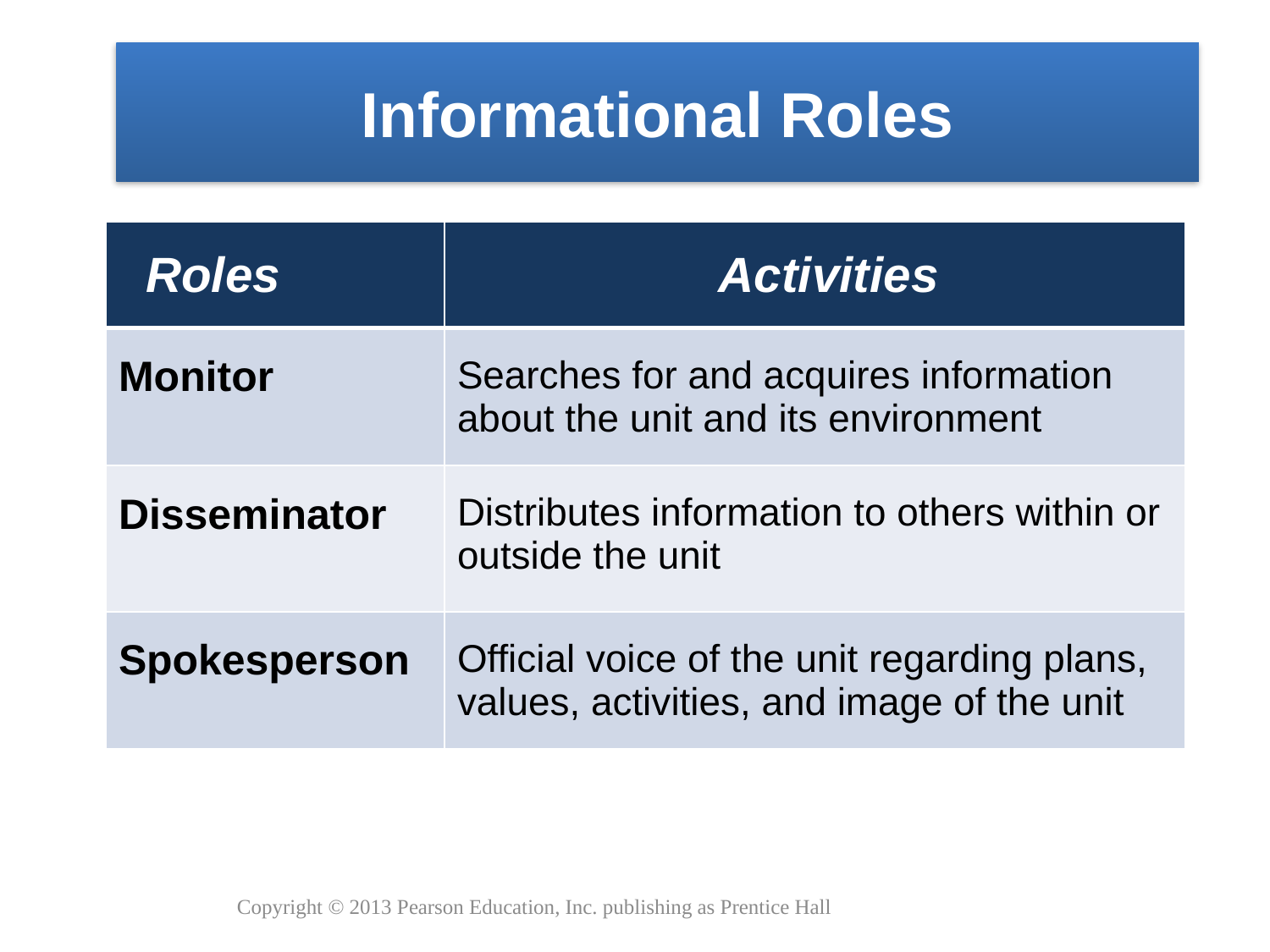

# Informational Roles
| Roles | Activities |
| --- | --- |
| Monitor | Searches for and acquires information about the unit and its environment |
| Disseminator | Distributes information to others within or outside the unit |
| Spokesperson | Official voice of the unit regarding plans, values, activities, and image of the unit |